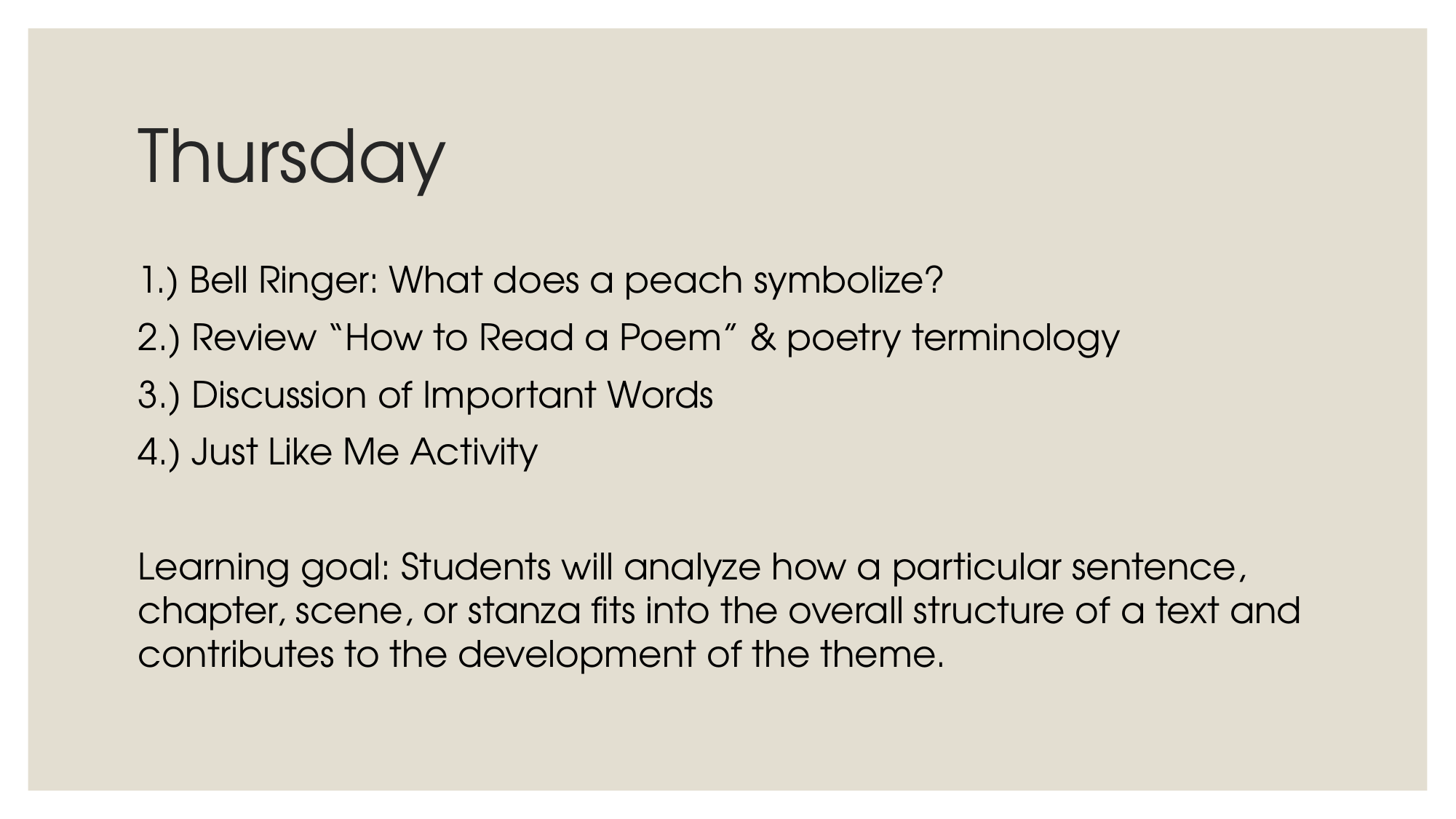

# Thursday
1.) Bell Ringer: What does a peach symbolize?
2.) Review “How to Read a Poem” & poetry terminology
3.) Discussion of Important Words
4.) Just Like Me Activity

Learning goal: Students will analyze how a particular sentence, chapter, scene, or stanza fits into the overall structure of a text and contributes to the development of the theme.